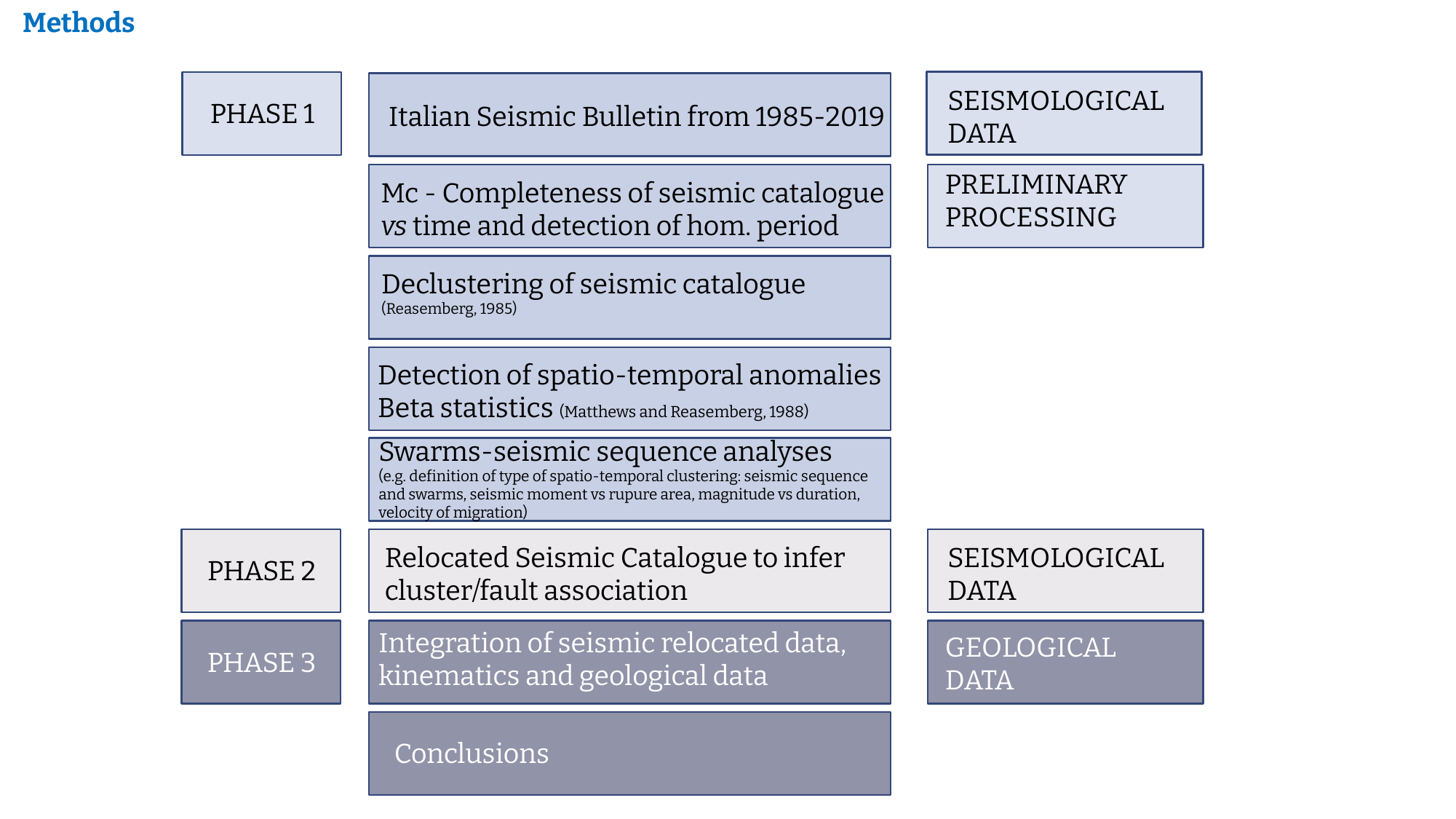

Methods

PHASE 1

SEISMOLOGICAL
DATA
Italian Seismic Bulletin from 1985-2019
PRELIMINARY PROCESSING

Mc - Completeness of seismic catalogue
vs time and detection of hom. period

Declustering of seismic catalogue
(Reasemberg, 1985)

Detection of spatio-temporal anomalies
Beta statistics (Matthews and Reasemberg, 1988)
Swarms-seismic sequence analyses
(e.g. definition of type of spatio-temporal clustering: seismic sequence and swarms, seismic moment vs rupure area, magnitude vs duration, velocity of migration)

PHASE 2

Relocated Seismic Catalogue to infer cluster/fault association
SEISMOLOGICAL
DATA
Integration of seismic relocated data, kinematics and geological data

PHASE 3

GEOLOGICAL DATA

Conclusions